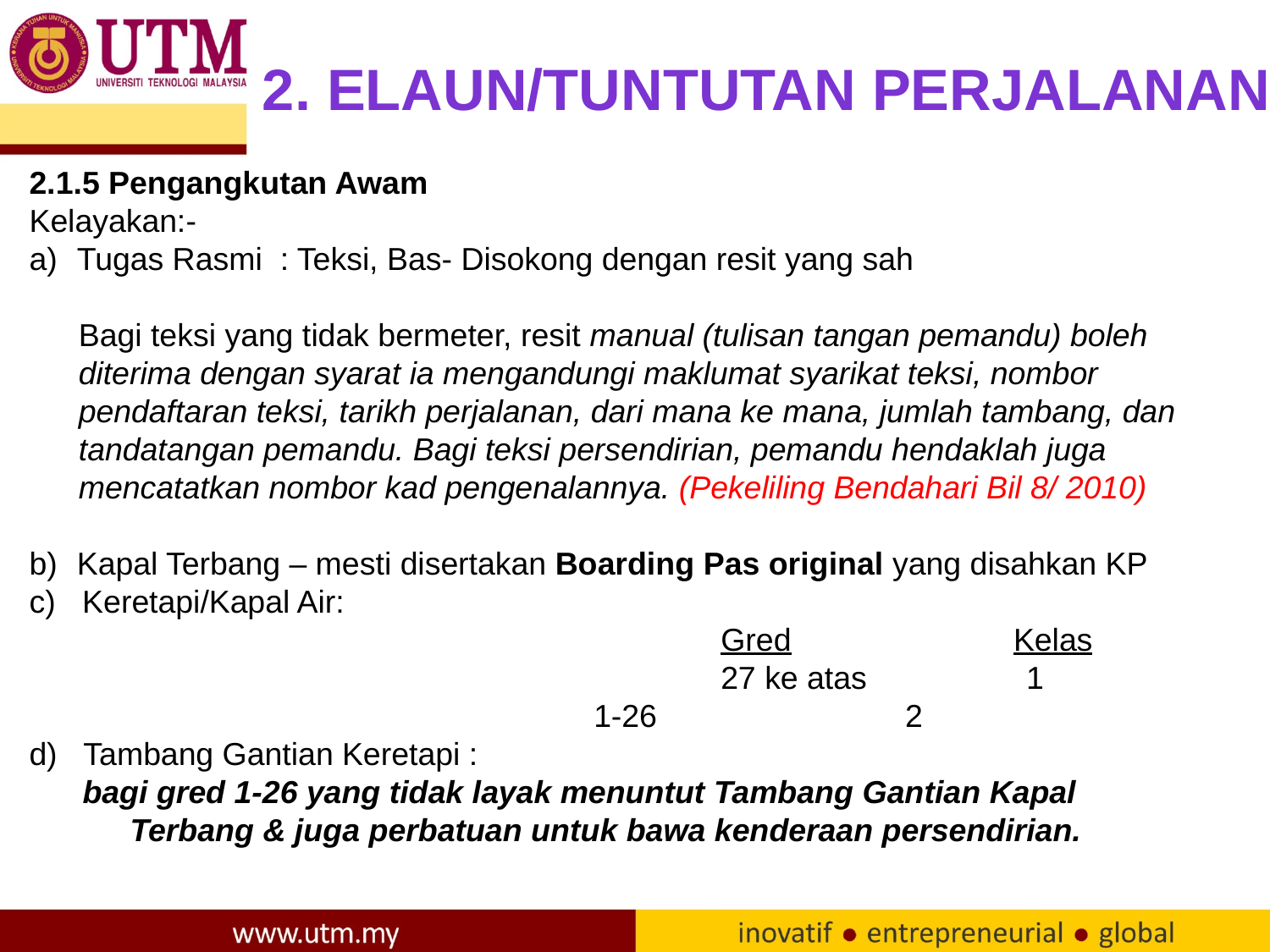

2. Elaun/tuntutan perjalanan
2.1.5 Pengangkutan Awam
Kelayakan:-
Tugas Rasmi  : Teksi, Bas- Disokong dengan resit yang sah

Bagi teksi yang tidak bermeter, resit manual (tulisan tangan pemandu) boleh diterima dengan syarat ia mengandungi maklumat syarikat teksi, nombor pendaftaran teksi, tarikh perjalanan, dari mana ke mana, jumlah tambang, dan tandatangan pemandu. Bagi teksi persendirian, pemandu hendaklah juga mencatatkan nombor kad pengenalannya. (Pekeliling Bendahari Bil 8/ 2010)

Kapal Terbang – mesti disertakan Boarding Pas original yang disahkan KP
c)   Keretapi/Kapal Air:
     						 Gred                         Kelas
      					 27 ke atas                  1
     					 1-26                            2
d)   Tambang Gantian Keretapi :
      bagi gred 1-26 yang tidak layak menuntut Tambang Gantian Kapal
      Terbang & juga perbatuan untuk bawa kenderaan persendirian.